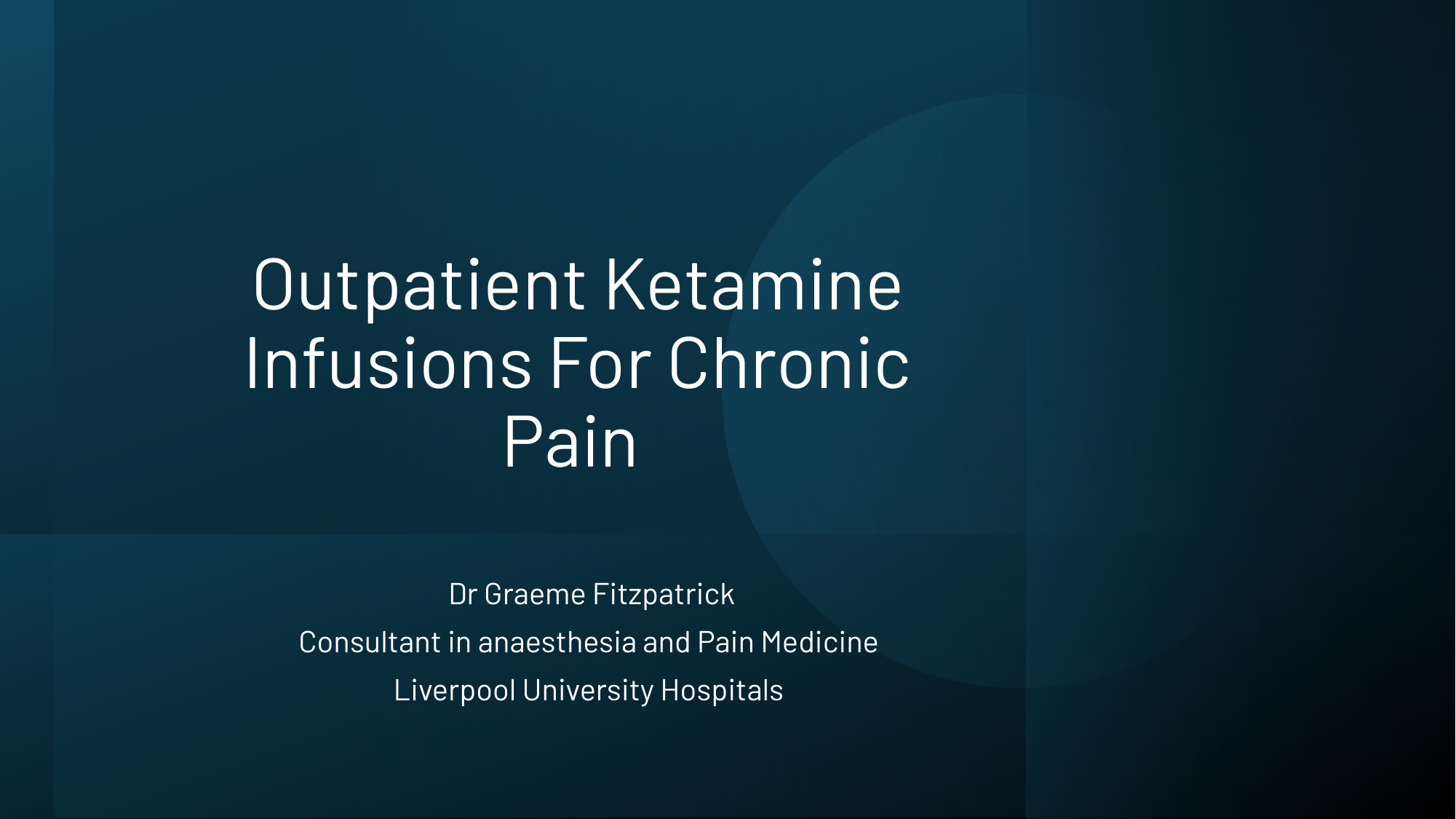

# Outpatient Ketamine Infusions For Chronic Pain

Dr Graeme Fitzpatrick
Consultant in anaesthesia and Pain Medicine
Liverpool University Hospitals